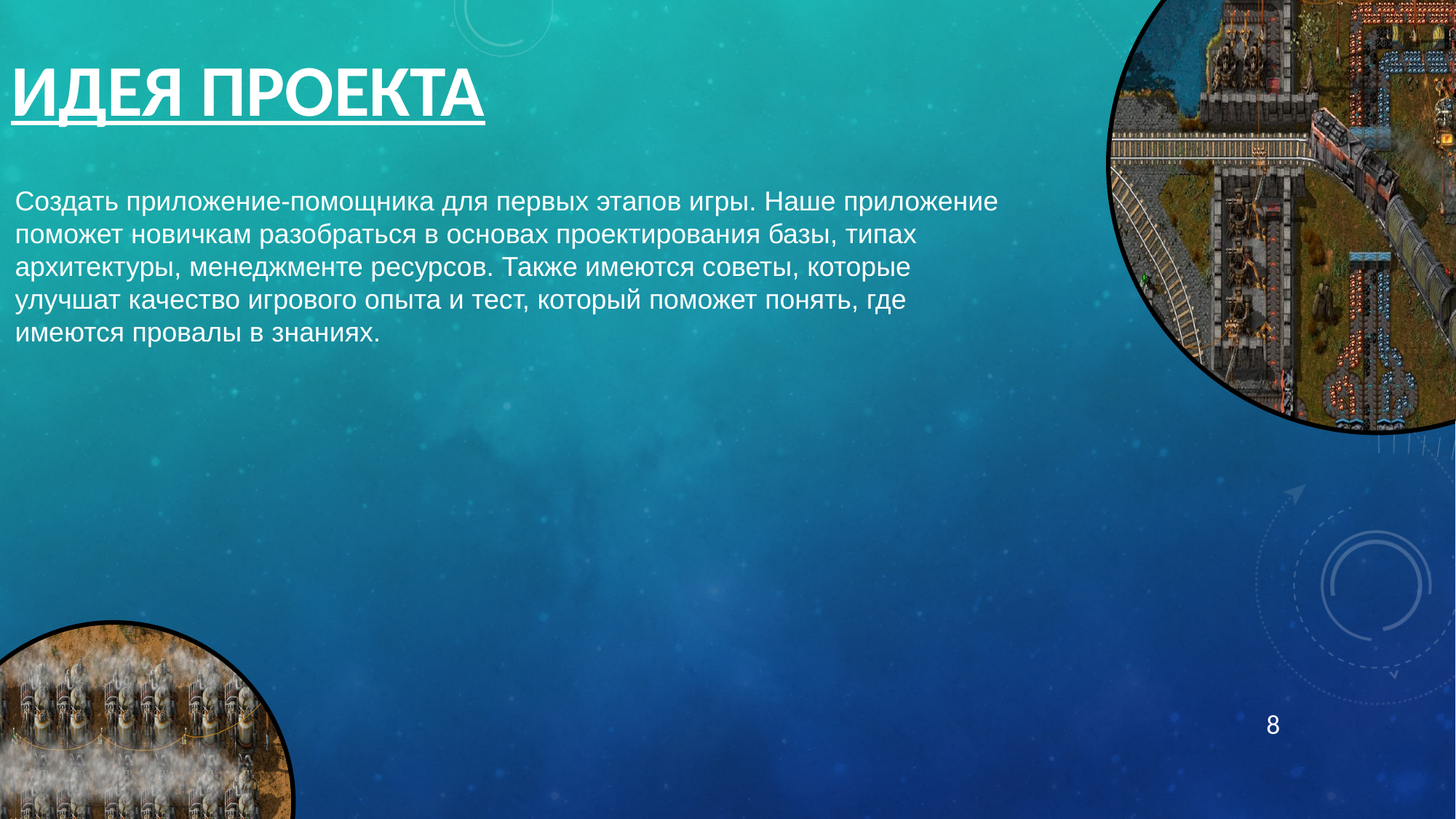

# Идея проекта

Создать приложение-помощника для первых этапов игры. Наше приложение поможет новичкам разобраться в основах проектирования базы, типах архитектуры, менеджменте ресурсов. Также имеются советы, которые улучшат качество игрового опыта и тест, который поможет понять, где имеются провалы в знаниях.

8